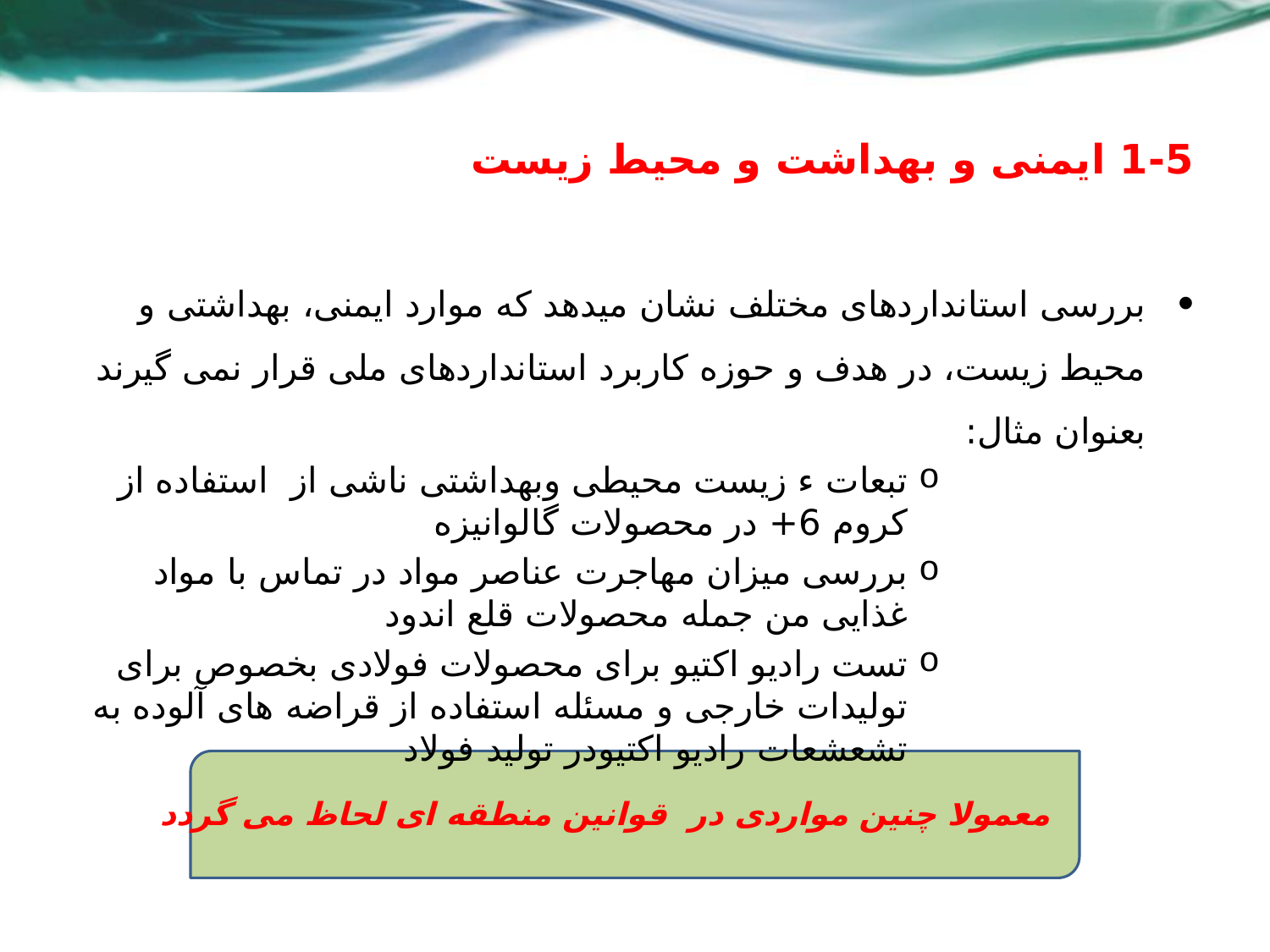

# 1-5 ایمنی و بهداشت و محیط زیست
بررسی استانداردهای مختلف نشان میدهد که موارد ایمنی، بهداشتی و محیط زیست، در هدف و حوزه کاربرد استانداردهای ملی قرار نمی گیرند بعنوان مثال:
تبعات ء زیست محیطی وبهداشتی ناشی از  استفاده از کروم 6+ در محصولات گالوانیزه
بررسی میزان مهاجرت عناصر مواد در تماس با مواد غذایی من جمله محصولات قلع اندود
تست رادیو اکتیو برای محصولات فولادی بخصوص برای تولیدات خارجی و مسئله استفاده از قراضه های آلوده به تشعشعات رادیو اکتیودر تولید فولاد

معمولا چنین مواردی در  قوانین منطقه ای لحاظ می گردد